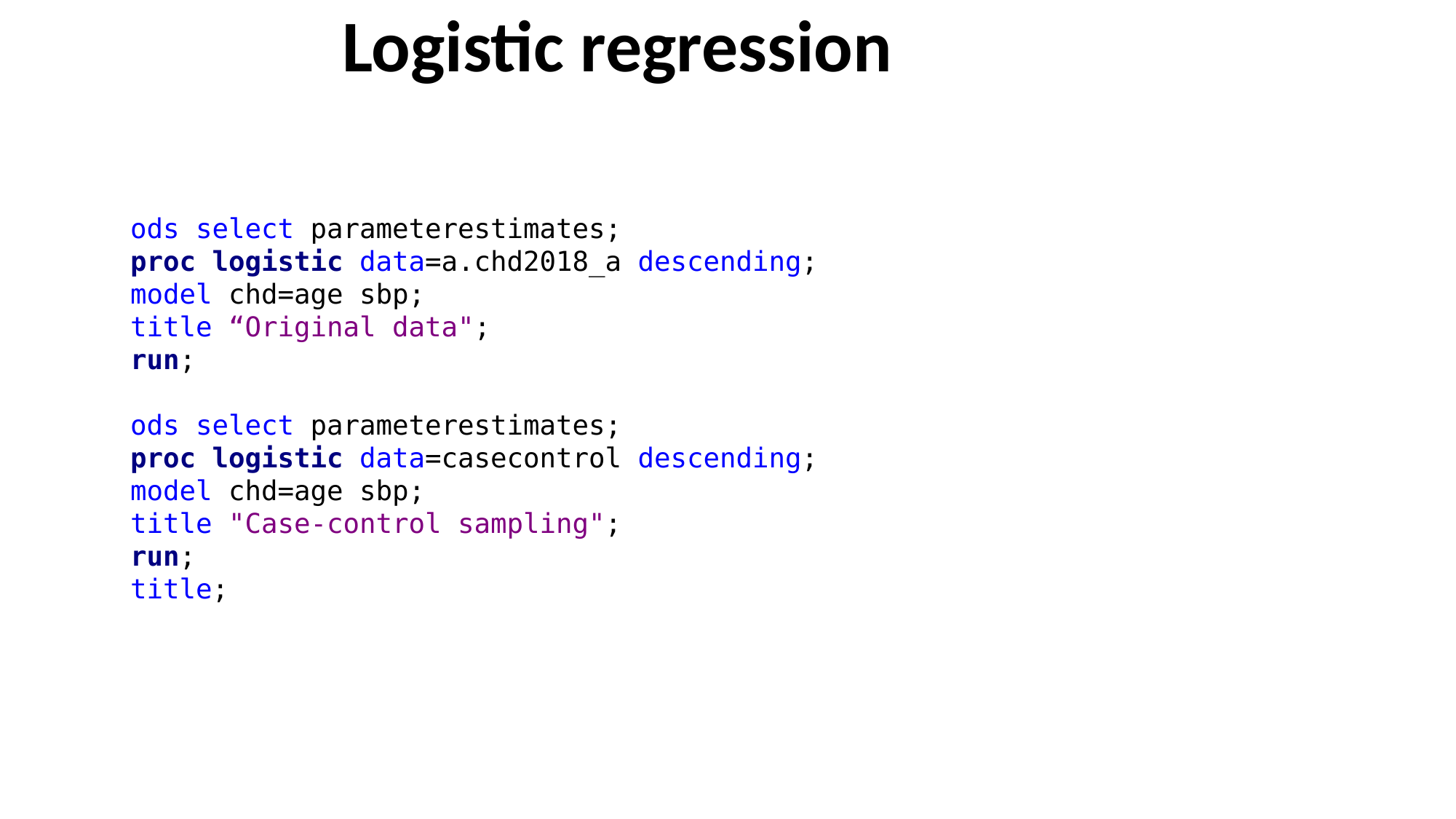

# Logistic regression
ods select parameterestimates;
proc logistic data=a.chd2018_a descending;
model chd=age sbp;
title “Original data";
run;

ods select parameterestimates;
proc logistic data=casecontrol descending;
model chd=age sbp;
title "Case-control sampling";
run;
title;